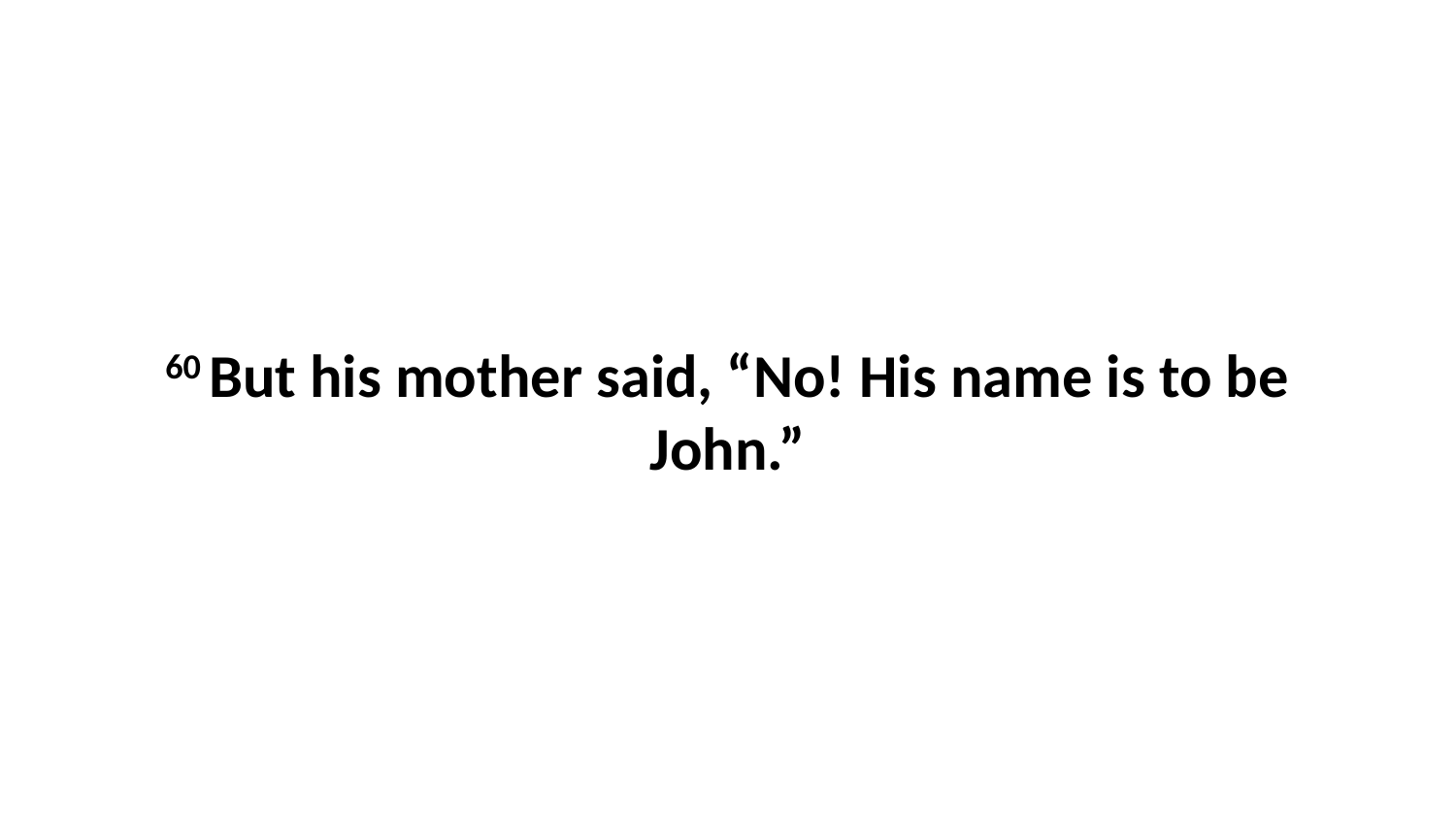

60 But his mother said, “No! His name is to be John.”